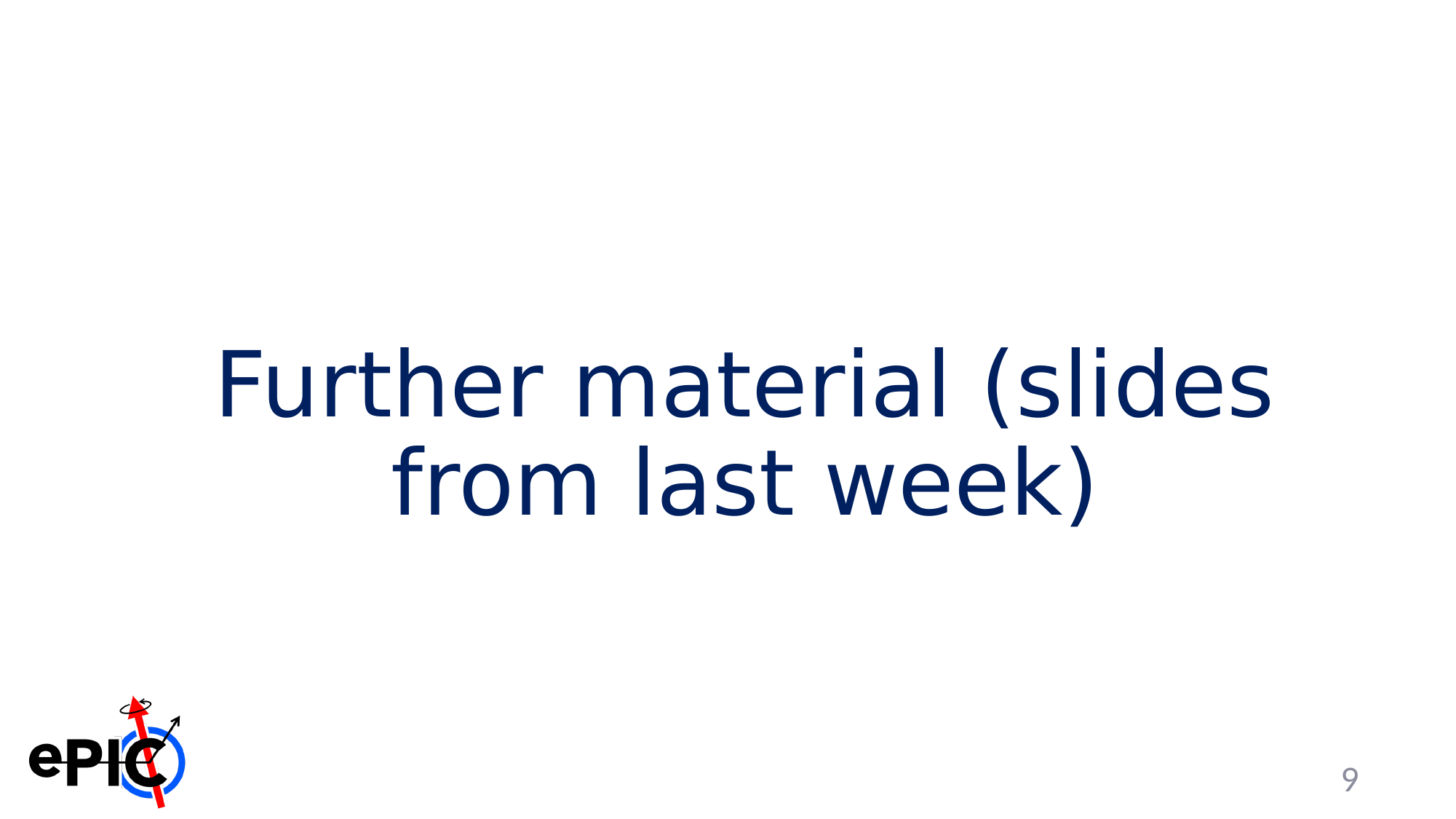

# Further material (slides from last week)
9